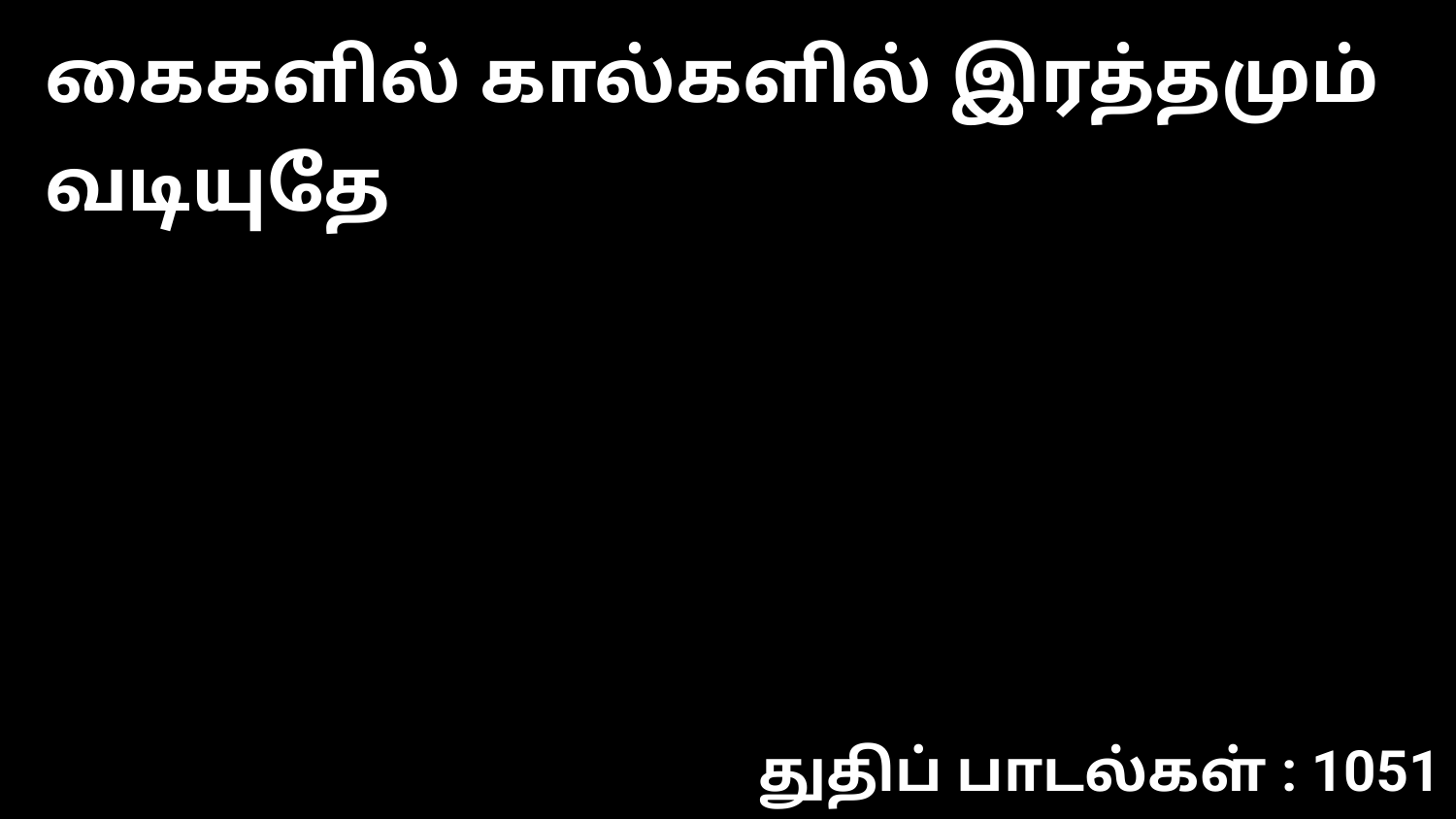

கைகளில் கால்களில் இரத்தமும் வடியுதே
துதிப் பாடல்கள் : 1051